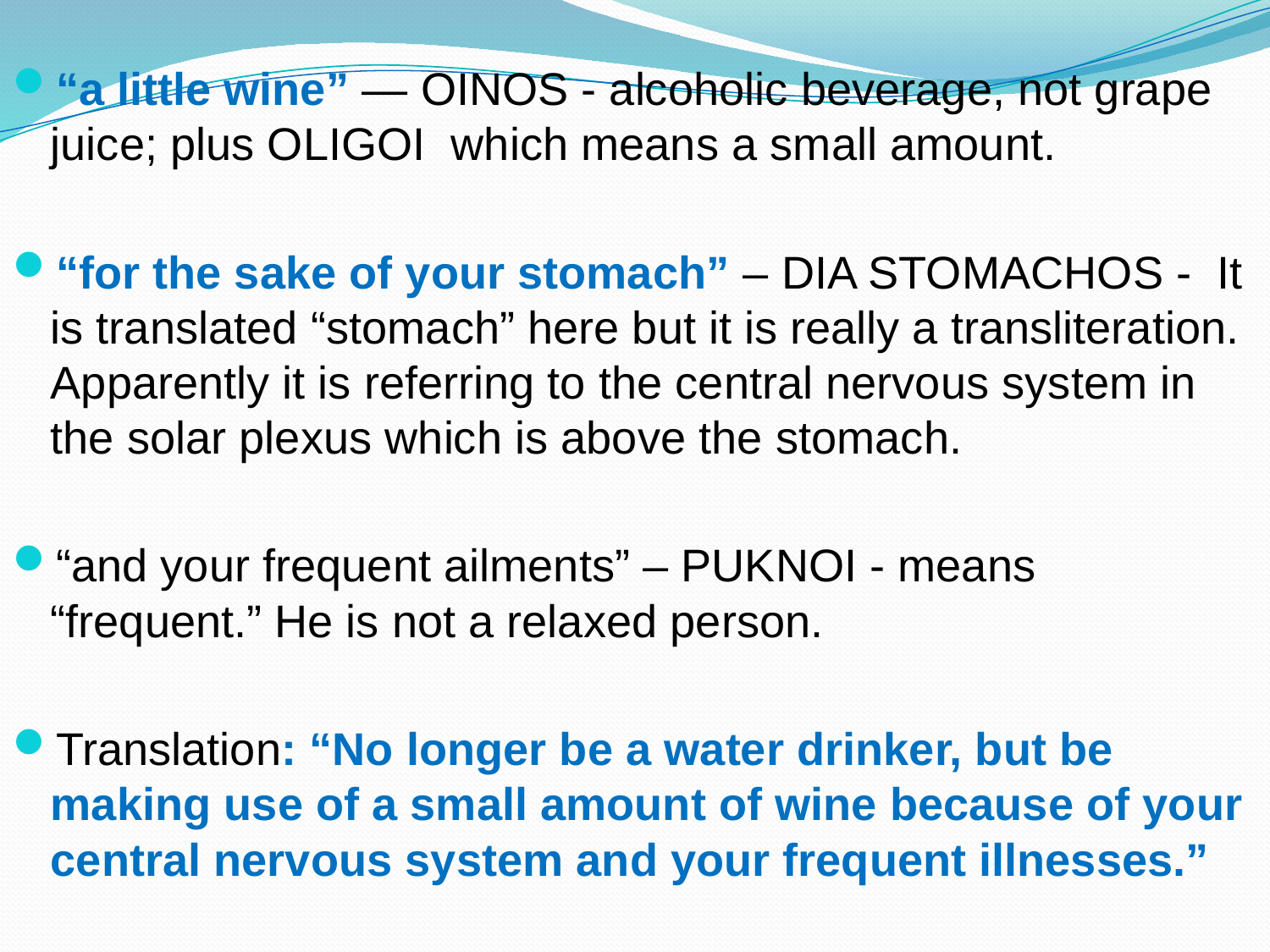

“a little wine” — OINOS - alcoholic beverage, not grape juice; plus OLIGOI  which means a small amount.

“for the sake of your stomach” – DIA STOMACHOS -  It is translated “stomach” here but it is really a transliteration. Apparently it is referring to the central nervous system in the solar plexus which is above the stomach.

“and your frequent ailments” – PUKNOI - means “frequent.” He is not a relaxed person.

Translation: “No longer be a water drinker, but be making use of a small amount of wine because of your central nervous system and your frequent illnesses.”